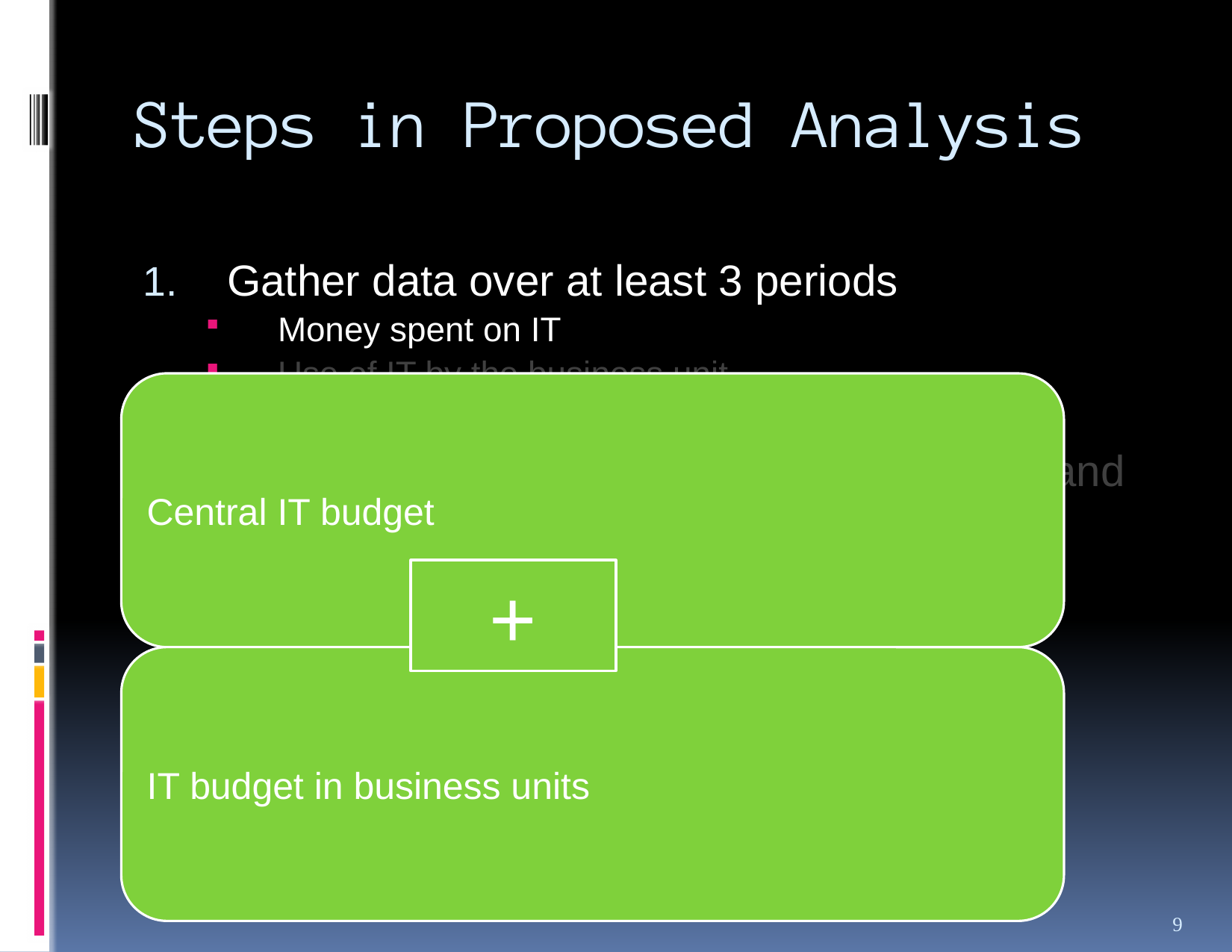

# Steps in Proposed Analysis
Gather data over at least 3 periods
Money spent on IT
Use of IT by the business unit
Organization’s or business unit’s revenues
Examine association between IT cost, use and revenue
Often positive and significant
Examine causation
Revenue leads to IT use and investment
IT investment and use leads to more revenue
Calculate ROI
Central IT budget
+
9